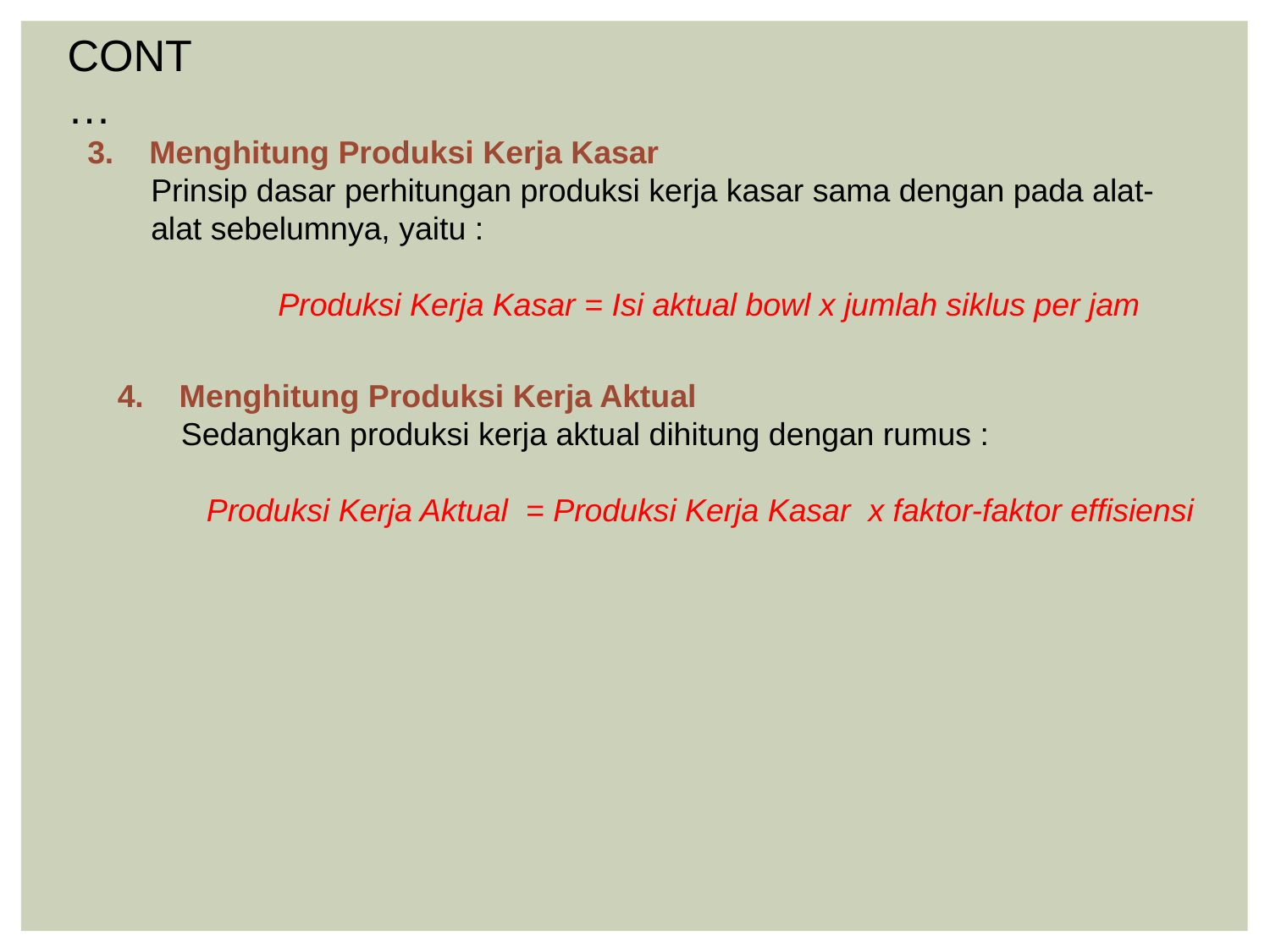

CONT…
3.    Menghitung Produksi Kerja Kasar
Prinsip dasar perhitungan produksi kerja kasar sama dengan pada alat-alat sebelumnya, yaitu :

	Produksi Kerja Kasar = Isi aktual bowl x jumlah siklus per jam

4.    Menghitung Produksi Kerja Aktual
Sedangkan produksi kerja aktual dihitung dengan rumus :

          Produksi Kerja Aktual  = Produksi Kerja Kasar  x faktor-faktor effisiensi